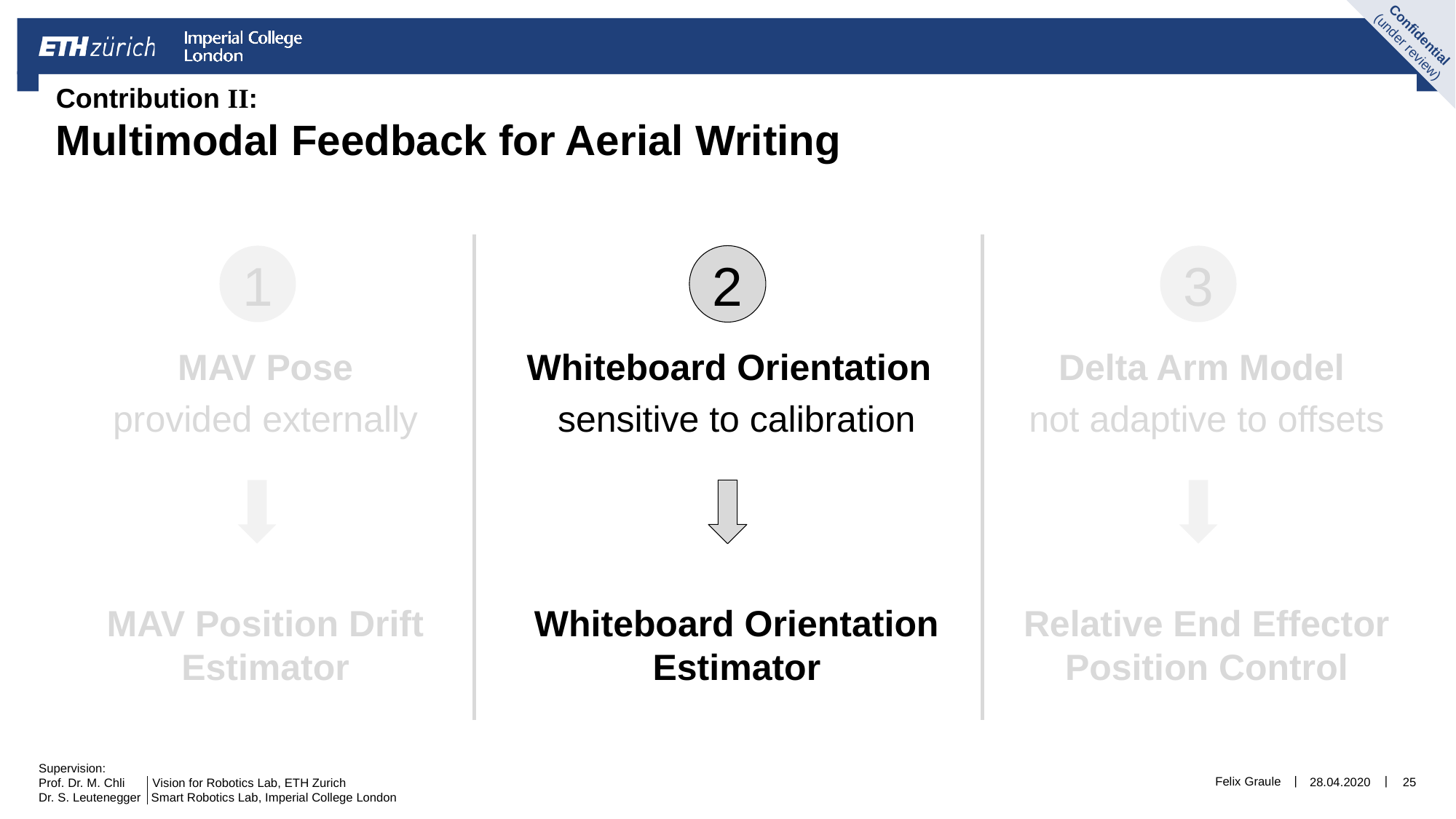

# Contribution II: Multimodal Feedback for Aerial Writing

Delta Arm Model
not adaptive to offsets

Relative End Effector Position Control

Whiteboard Orientation
sensitive to calibration

Whiteboard Orientation Estimator

MAV Pose
provided externally

MAV Position Drift Estimator

1

2

3

Felix Graule
28.04.2020
25